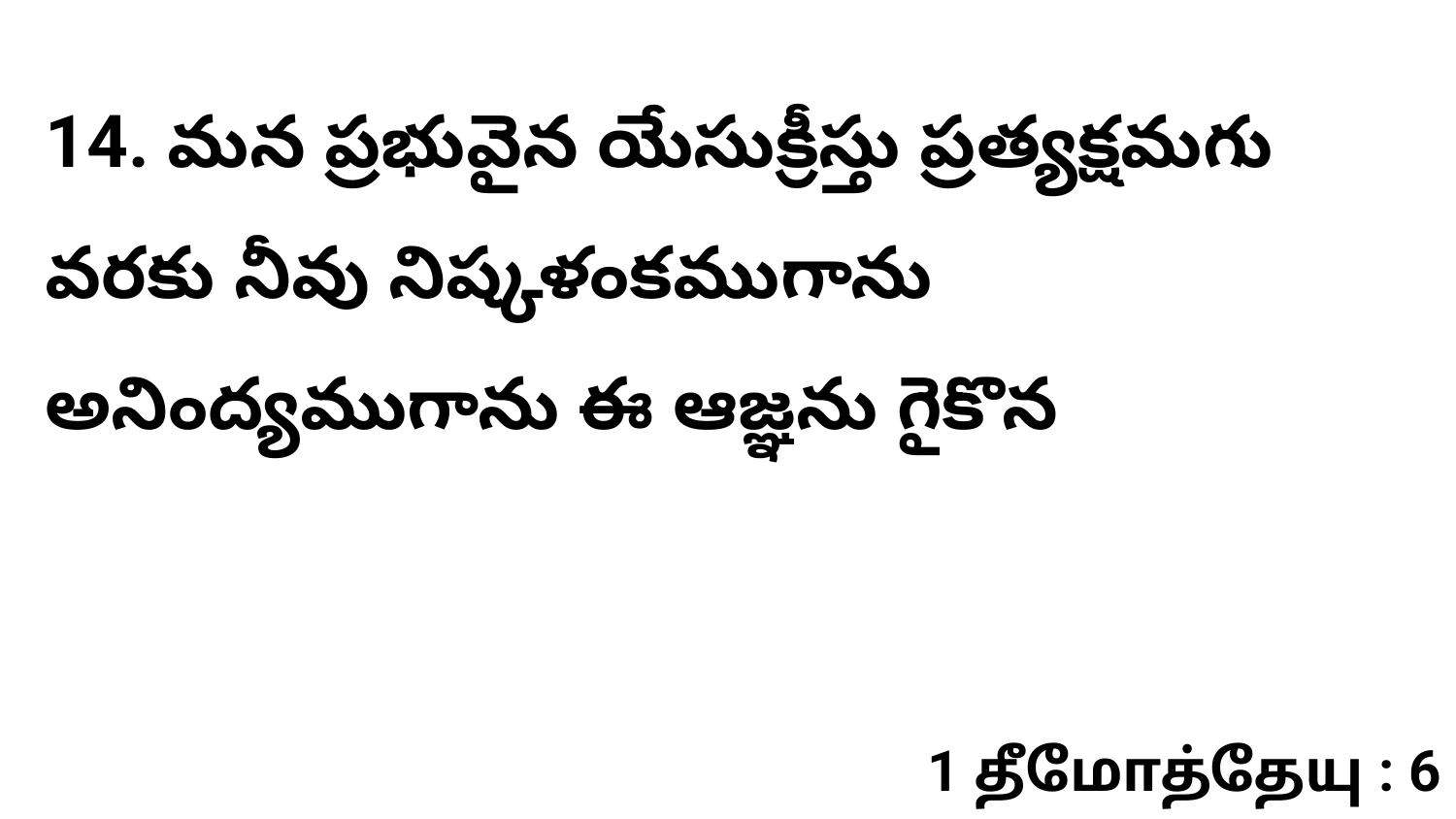

14. మన ప్రభువైన యేసుక్రీస్తు ప్రత్యక్షమగు వరకు నీవు నిష్కళంకముగాను అనింద్యముగాను ఈ ఆజ్ఞను గైకొన
1 தீமோத்தேயு : 6